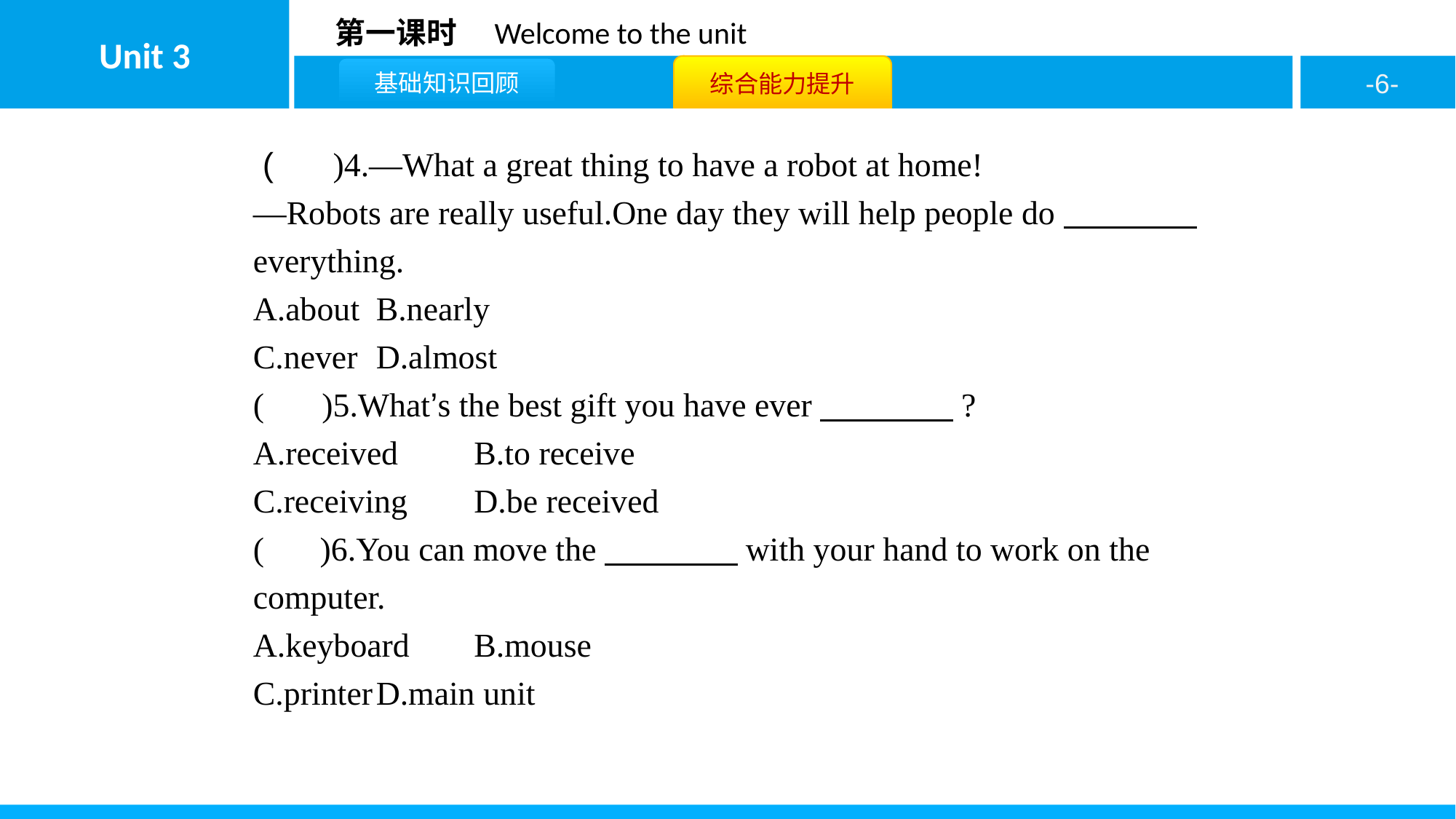

(  D  )4.—What a great thing to have a robot at home!
—Robots are really useful.One day they will help people do　　　　everything.
A.about	B.nearly
C.never	D.almost
(  A  )5.What’s the best gift you have ever　　　　?
A.received	B.to receive
C.receiving	D.be received
(  B  )6.You can move the　　　　with your hand to work on the computer.
A.keyboard	B.mouse
C.printer	D.main unit